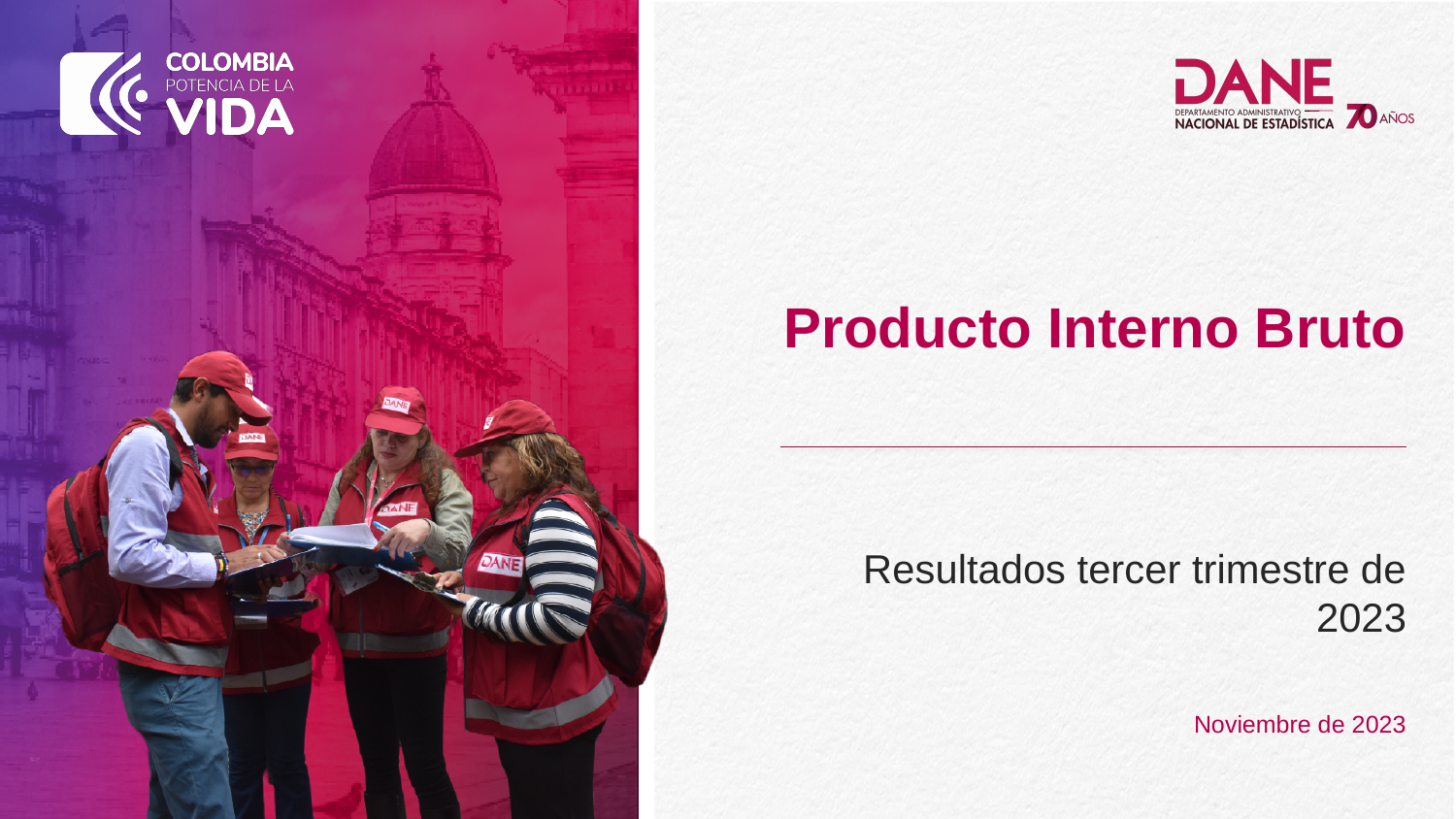

Producto Interno Bruto

Resultados tercer trimestre de 2023
Noviembre de 2023